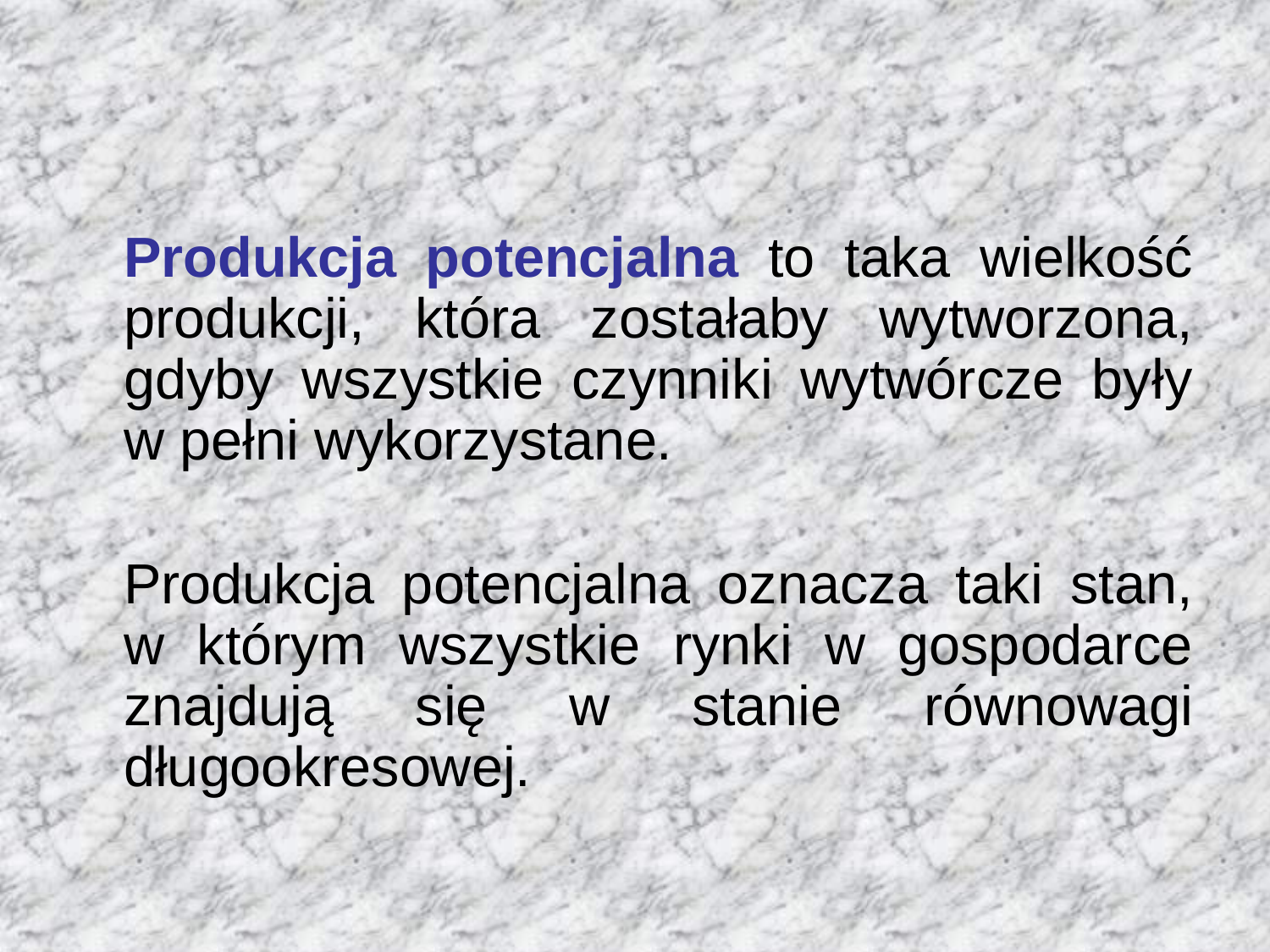

Produkcja potencjalna to taka wielkość produkcji, która zostałaby wytworzona, gdyby wszystkie czynniki wytwórcze były w pełni wykorzystane.

	Produkcja potencjalna oznacza taki stan, w którym wszystkie rynki w gospodarce znajdują się w stanie równowagi długookresowej.